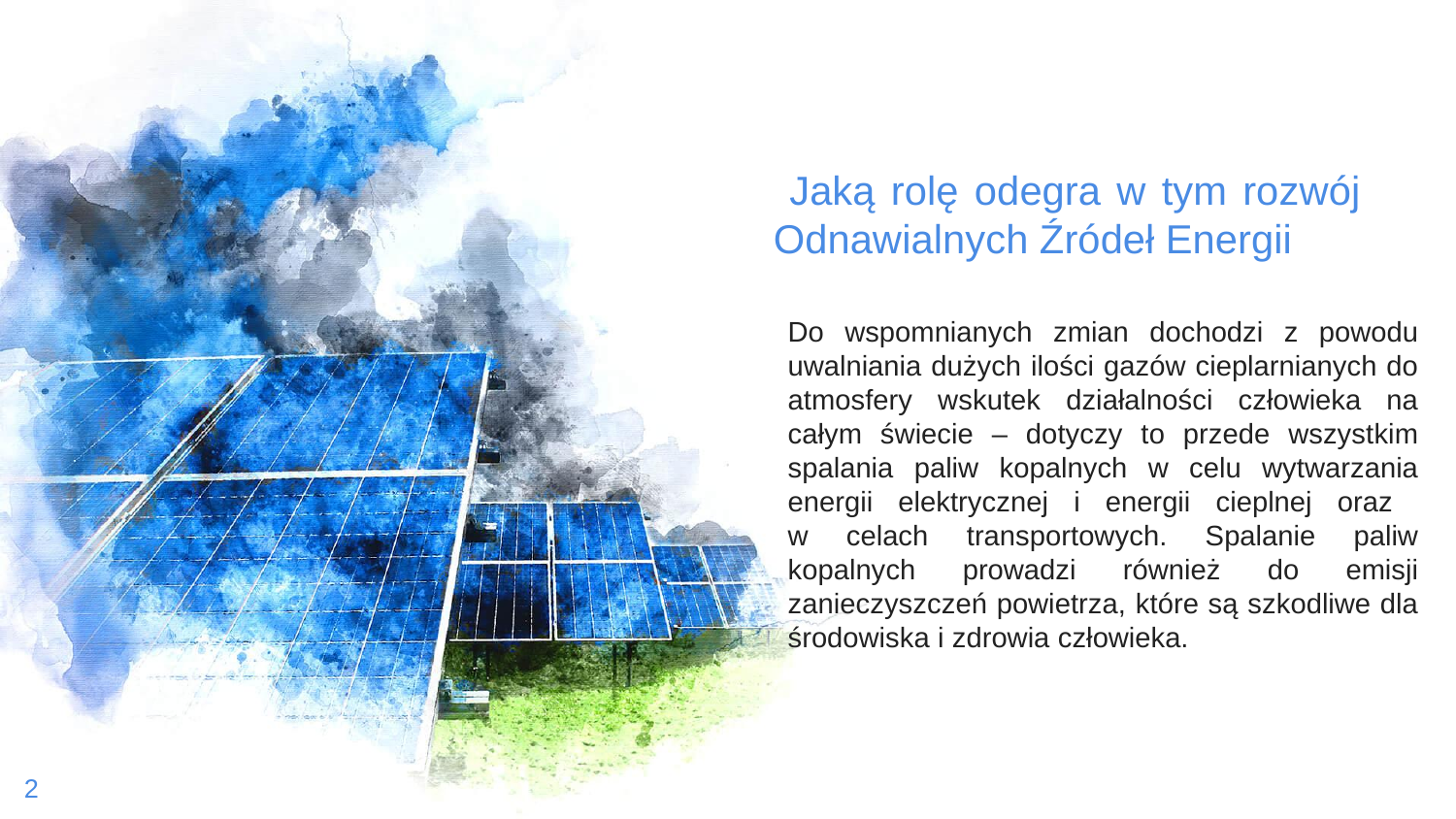

Jaką rolę odegra w tym rozwój Odnawialnych Źródeł Energii
Do wspomnianych zmian dochodzi z powodu uwalniania dużych ilości gazów cieplarnianych do atmosfery wskutek działalności człowieka na całym świecie – dotyczy to przede wszystkim spalania paliw kopalnych w celu wytwarzania energii elektrycznej i energii cieplnej oraz
w celach transportowych. Spalanie paliw kopalnych prowadzi również do emisji zanieczyszczeń powietrza, które są szkodliwe dla środowiska i zdrowia człowieka.
2